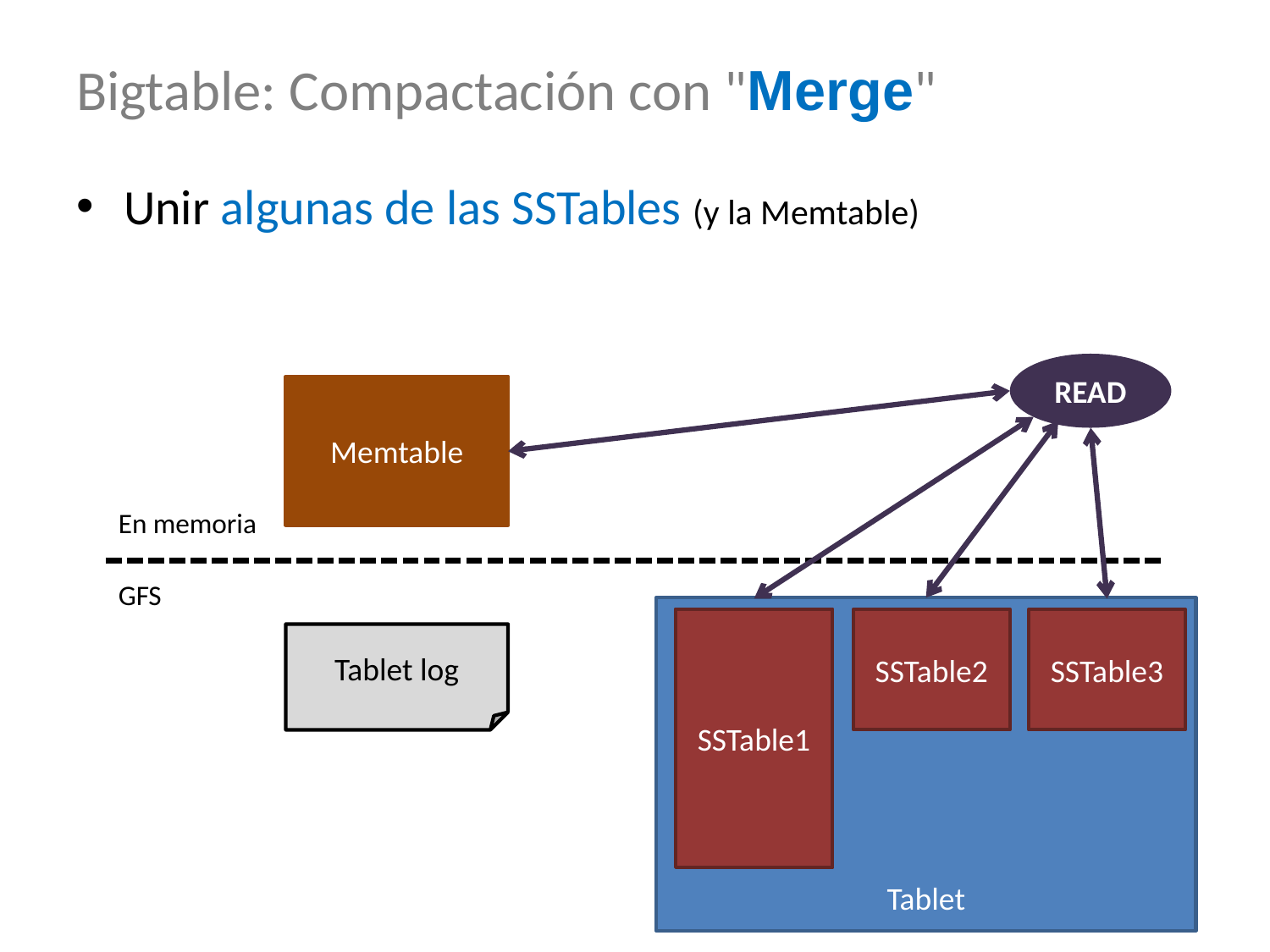

# Bigtable: Compactación con "Merge"
Unir algunas de las SSTables (y la Memtable)
READ
Memtable
Memtable
En memoria
GFS

Tablet
SSTable1
SSTable1
SSTable2
SSTable3
Tablet log
SSTable4